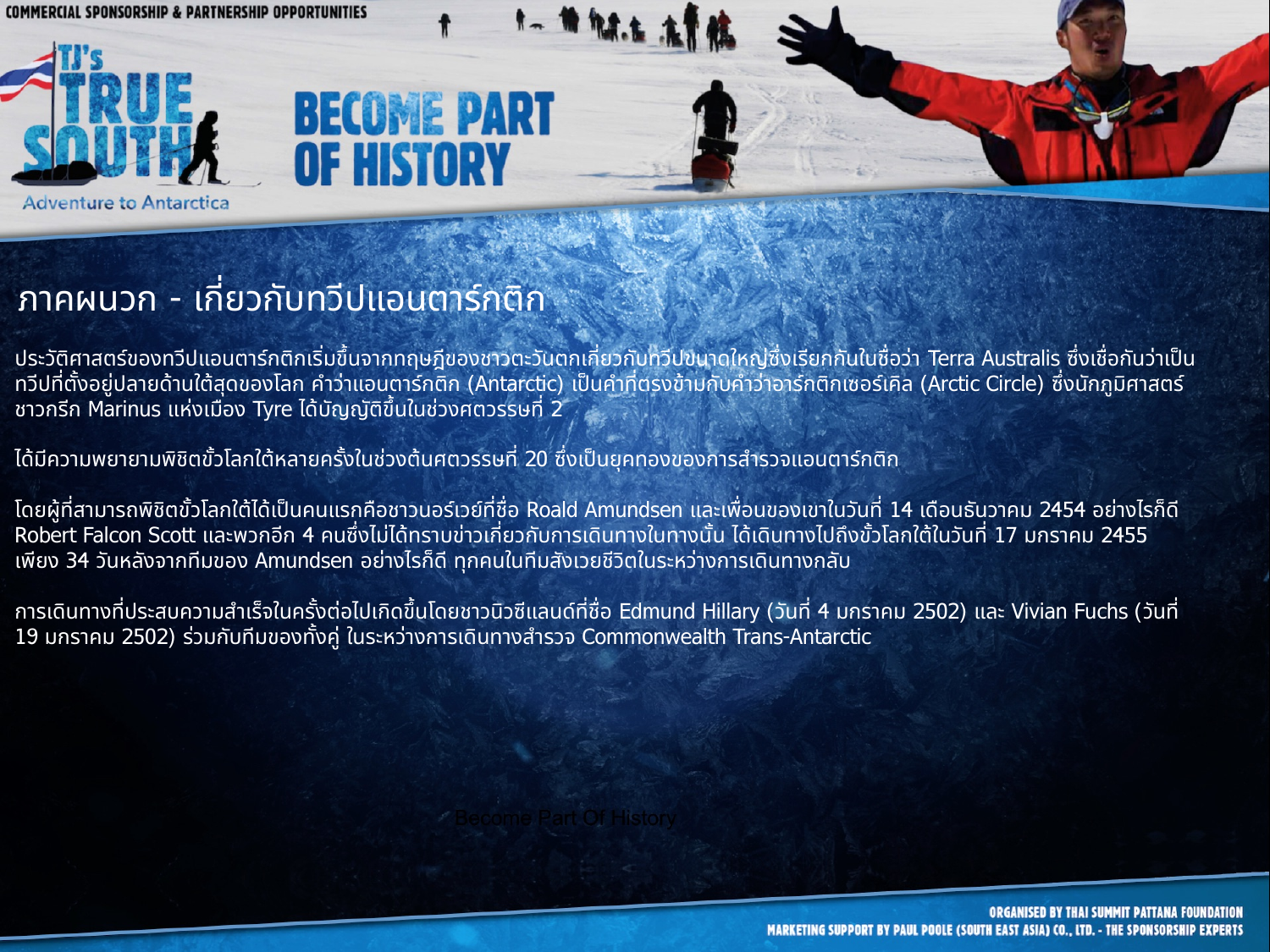

ภาคผนวก - เกี่ยวกับทวีปแอนตาร์กติก
ประวัติศาสตร์ของทวีปแอนตาร์กติกเริ่มขึ้นจากทฤษฎีของชาวตะวันตกเกี่ยวกับทวีปขนาดใหญ่ซึ่งเรียกกันในชื่อว่า Terra Australis ซึ่งเชื่อกันว่าเป็นทวีปที่ตั้งอยู่ปลายด้านใต้สุดของโลก คำว่าแอนตาร์กติก (Antarctic) เป็นคำที่ตรงข้ามกับคำว่าอาร์กติกเซอร์เคิล (Arctic Circle) ซึ่งนักภูมิศาสตร์ชาวกรีก Marinus แห่งเมือง Tyre ได้บัญญัติขึ้นในช่วงศตวรรษที่ 2

ได้มีความพยายามพิชิตขั้วโลกใต้หลายครั้งในช่วงต้นศตวรรษที่ 20 ซึ่งเป็นยุคทองของการสำรวจแอนตาร์กติก

โดยผู้ที่สามารถพิชิตขั้วโลกใต้ได้เป็นคนแรกคือชาวนอร์เวย์ที่ชื่อ Roald Amundsen และเพื่อนของเขาในวันที่ 14 เดือนธันวาคม 2454 อย่างไรก็ดี Robert Falcon Scott และพวกอีก 4 คนซึ่งไม่ได้ทราบข่าวเกี่ยวกับการเดินทางในทางนั้น ได้เดินทางไปถึงขั้วโลกใต้ในวันที่ 17 มกราคม 2455 เพียง 34 วันหลังจากทีมของ Amundsen อย่างไรก็ดี ทุกคนในทีมสังเวยชีวิตในระหว่างการเดินทางกลับ

การเดินทางที่ประสบความสำเร็จในครั้งต่อไปเกิดขึ้นโดยชาวนิวซีแลนด์ที่ชื่อ Edmund Hillary (วันที่ 4 มกราคม 2502) และ Vivian Fuchs (วันที่ 19 มกราคม 2502) ร่วมกับทีมของทั้งคู่ ในระหว่างการเดินทางสำรวจ Commonwealth Trans-Antarctic